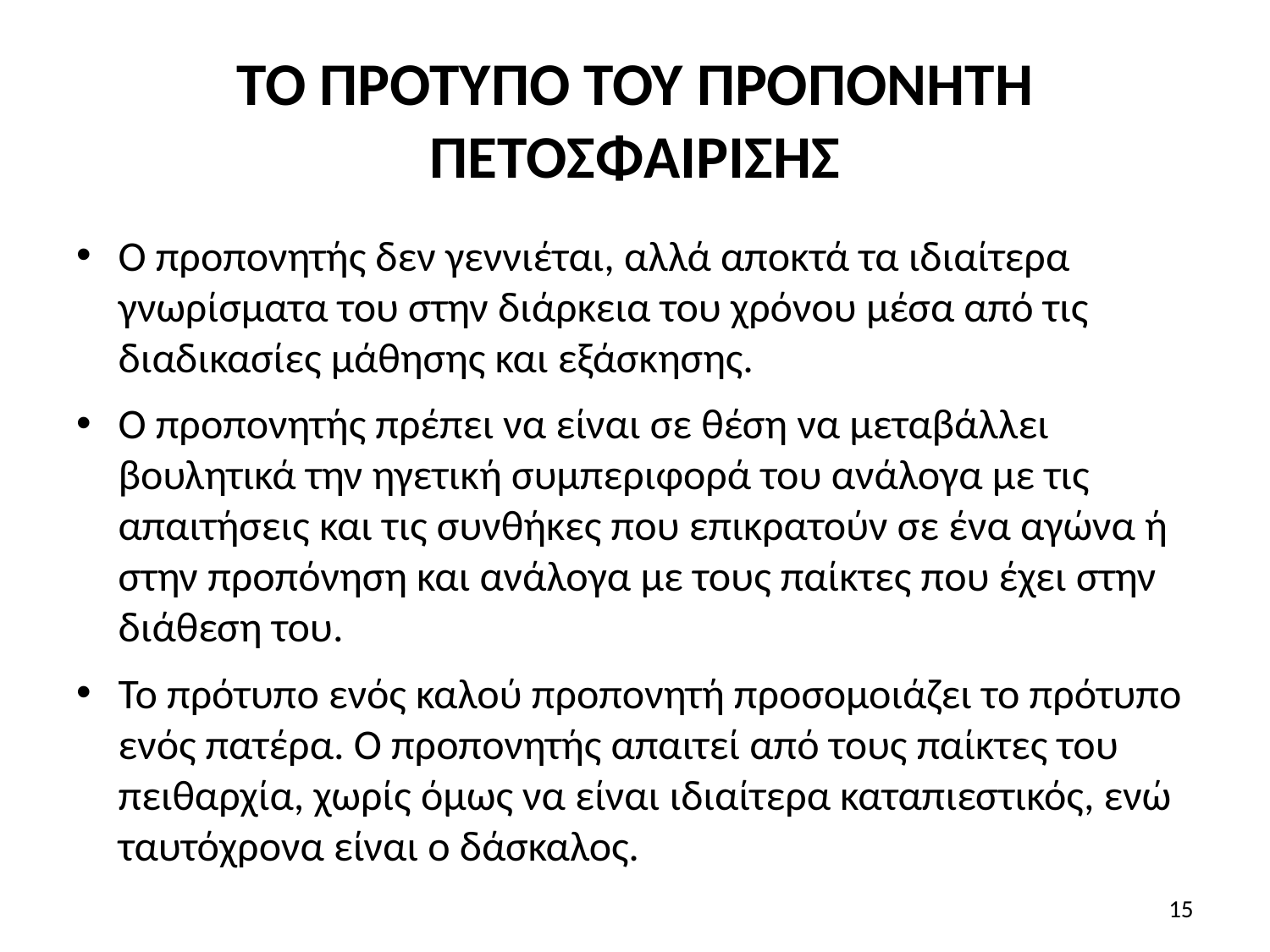

# ΤΟ ΠΡΟΤΥΠΟ ΤΟΥ ΠΡΟΠΟΝΗΤΗ ΠΕΤΟΣΦΑΙΡΙΣΗΣ
Ο προπονητής δεν γεννιέται, αλλά αποκτά τα ιδιαίτερα γνωρίσματα του στην διάρκεια του χρόνου μέσα από τις διαδικασίες μάθησης και εξάσκησης.
Ο προπονητής πρέπει να είναι σε θέση να μεταβάλλει βουλητικά την ηγετική συμπεριφορά του ανάλογα με τις απαιτήσεις και τις συνθήκες που επικρατούν σε ένα αγώνα ή στην προπόνηση και ανάλογα με τους παίκτες που έχει στην διάθεση του.
Το πρότυπο ενός καλού προπονητή προσομοιάζει το πρότυπο ενός πατέρα. Ο προπονητής απαιτεί από τους παίκτες του πειθαρχία, χωρίς όμως να είναι ιδιαίτερα καταπιεστικός, ενώ ταυτόχρονα είναι ο δάσκαλος.
15